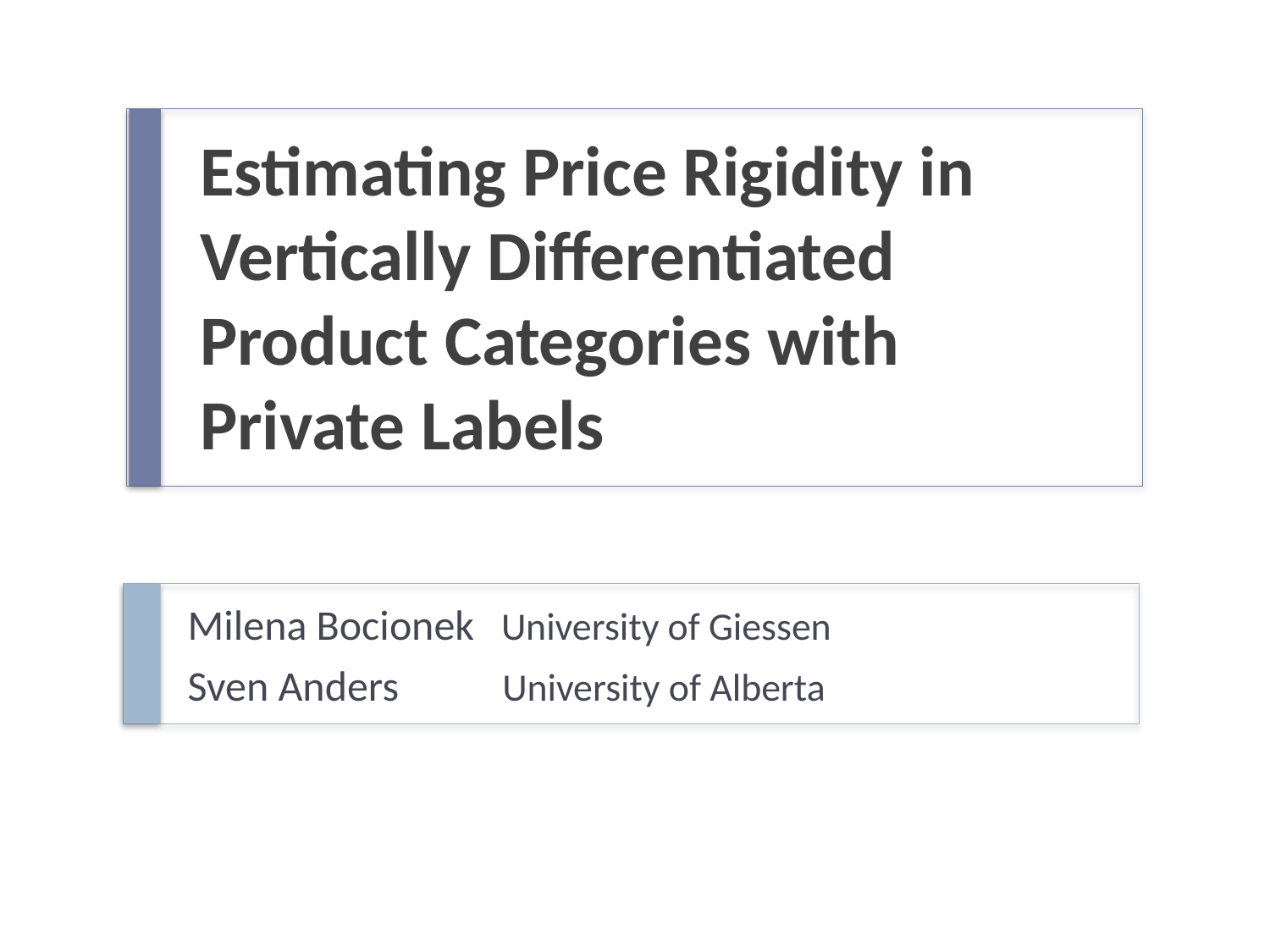

# Estimating Price Rigidity in Vertically Differentiated Product Categories with Private Labels

Milena Bocionek   University of Giessen
Sven Anders	       University of Alberta